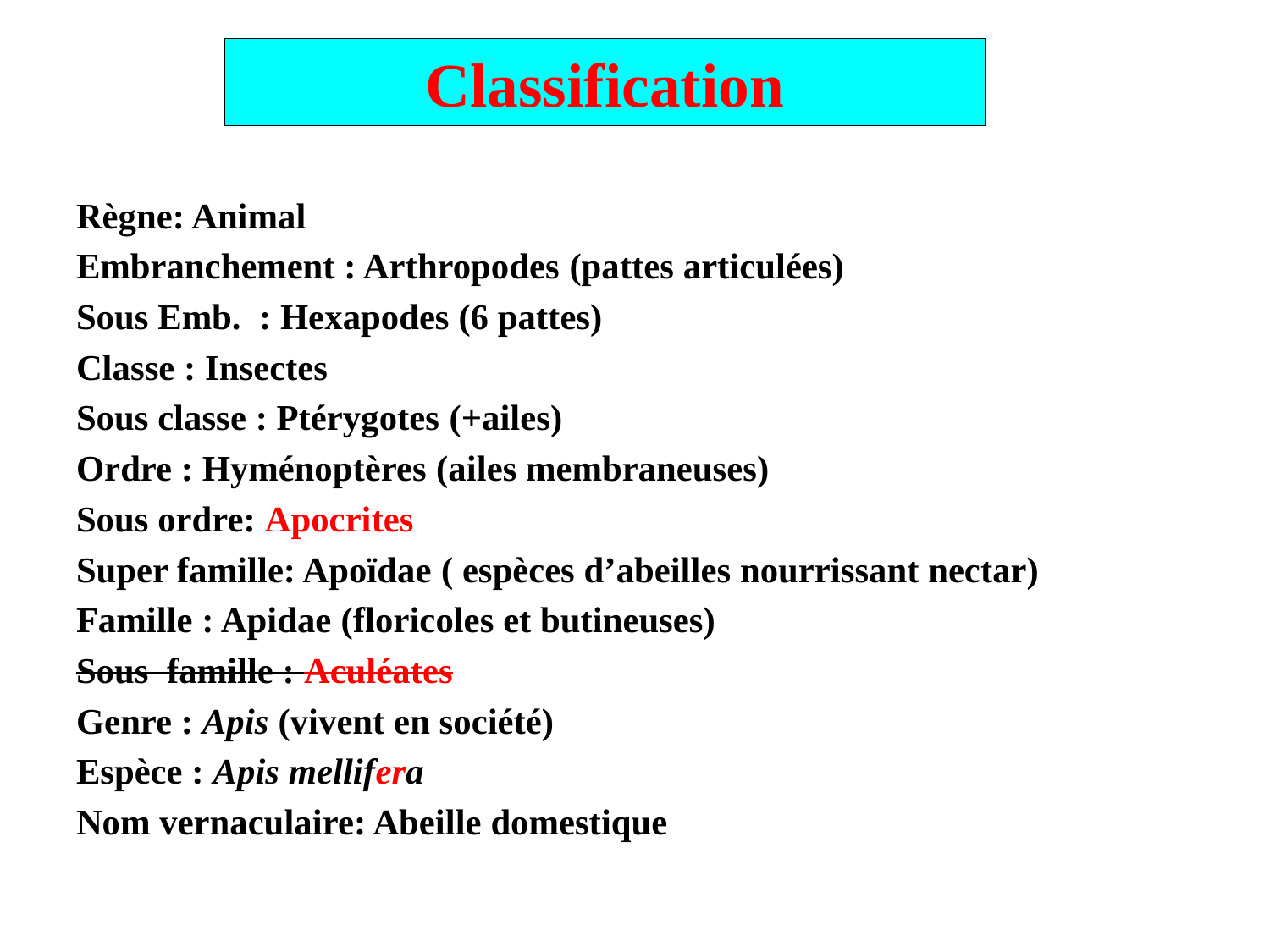

# Classification
Règne: Animal
Embranchement : Arthropodes (pattes articulées)
Sous Emb.  : Hexapodes (6 pattes)
Classe : Insectes
Sous classe : Ptérygotes (+ailes)
Ordre : Hyménoptères (ailes membraneuses)
Sous ordre: Apocrites
Super famille: Apoїdae ( espèces d’abeilles nourrissant nectar)
Famille : Apidae (floricoles et butineuses)
Sous  famille : Aculéates
Genre : Apis (vivent en société)
Espèce : Apis mellifera
Nom vernaculaire: Abeille domestique